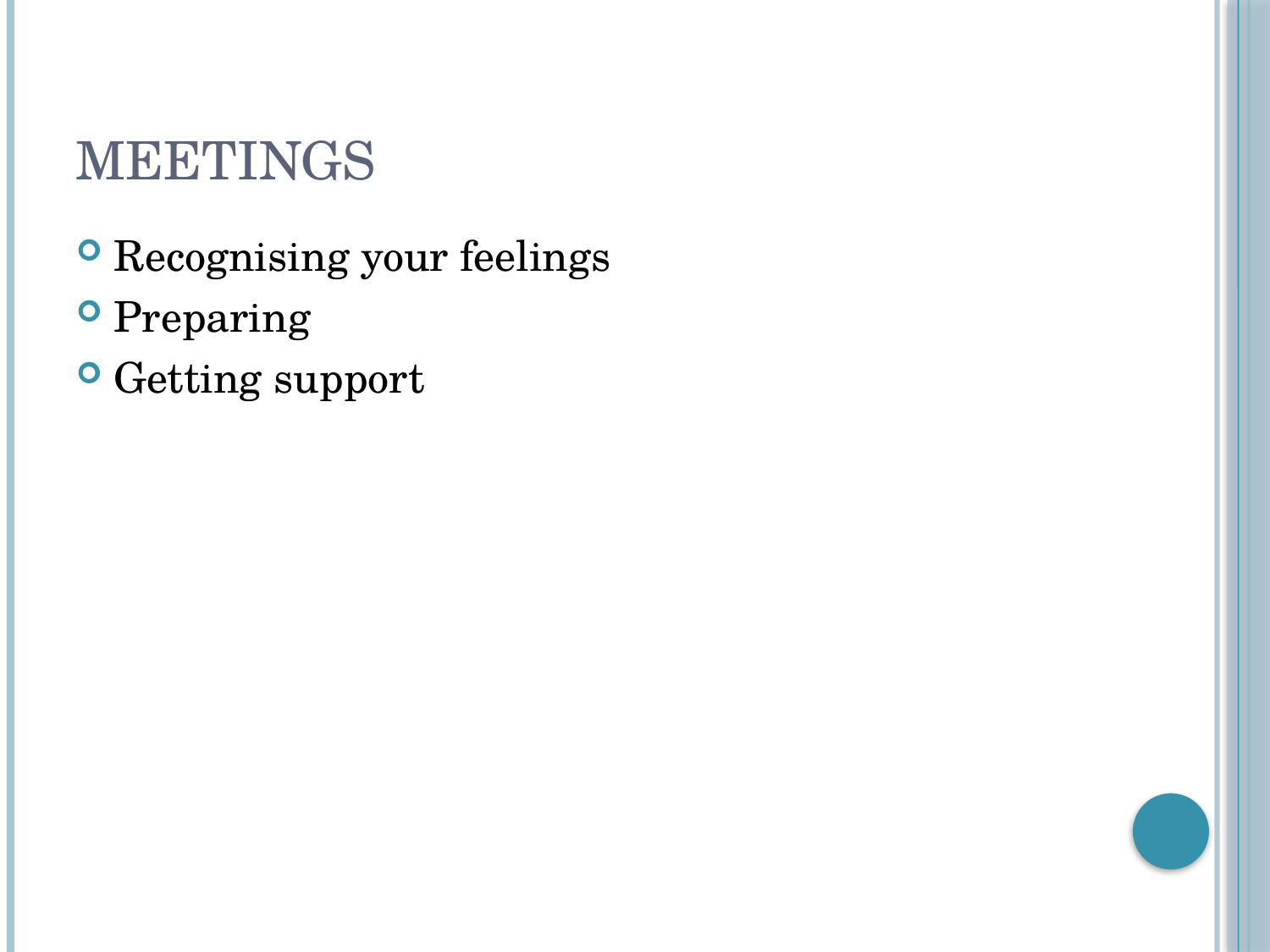

# Meetings
Recognising your feelings
Preparing
Getting support